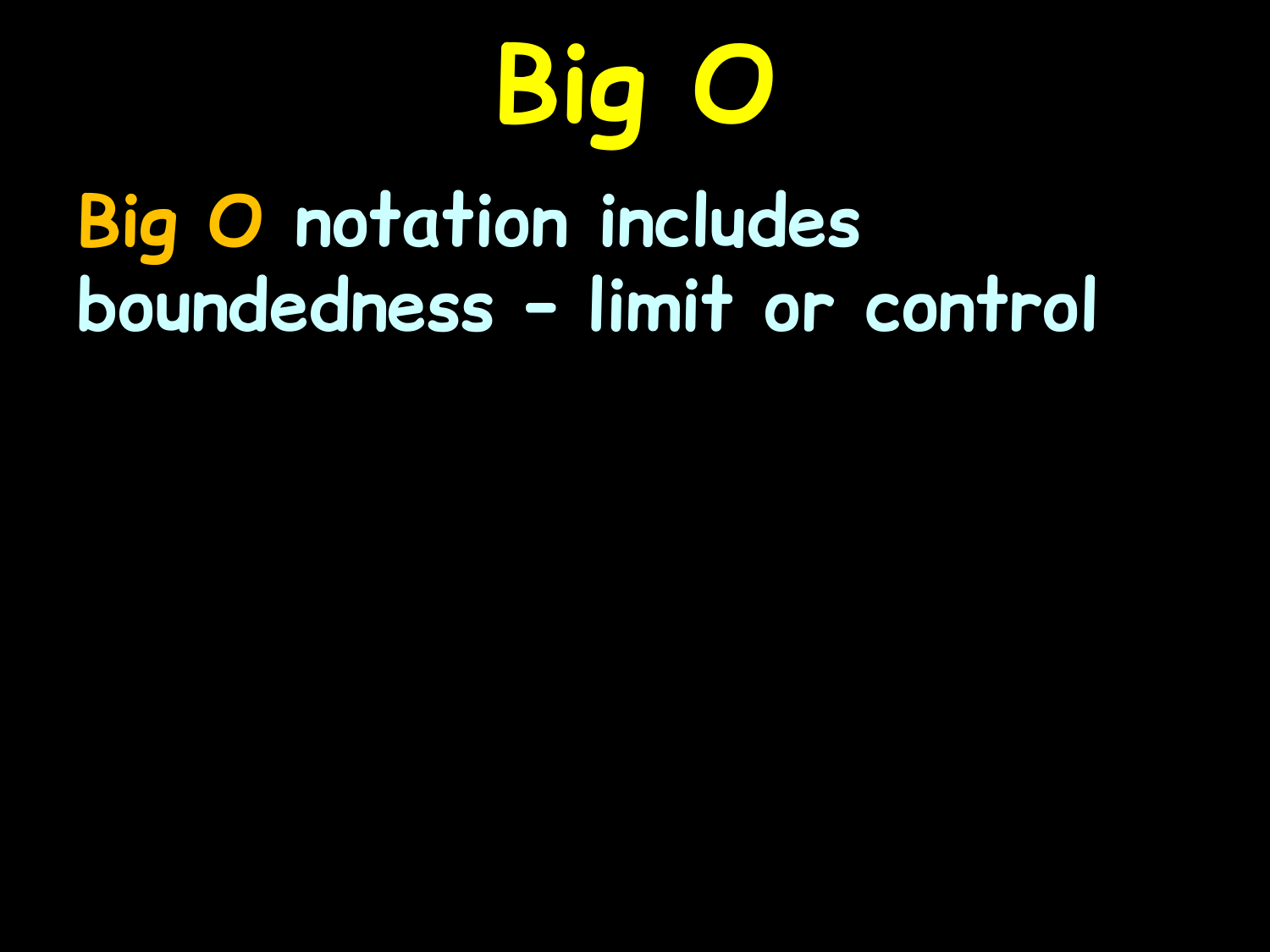

# Big O
Big O notation includes boundedness – limit or control